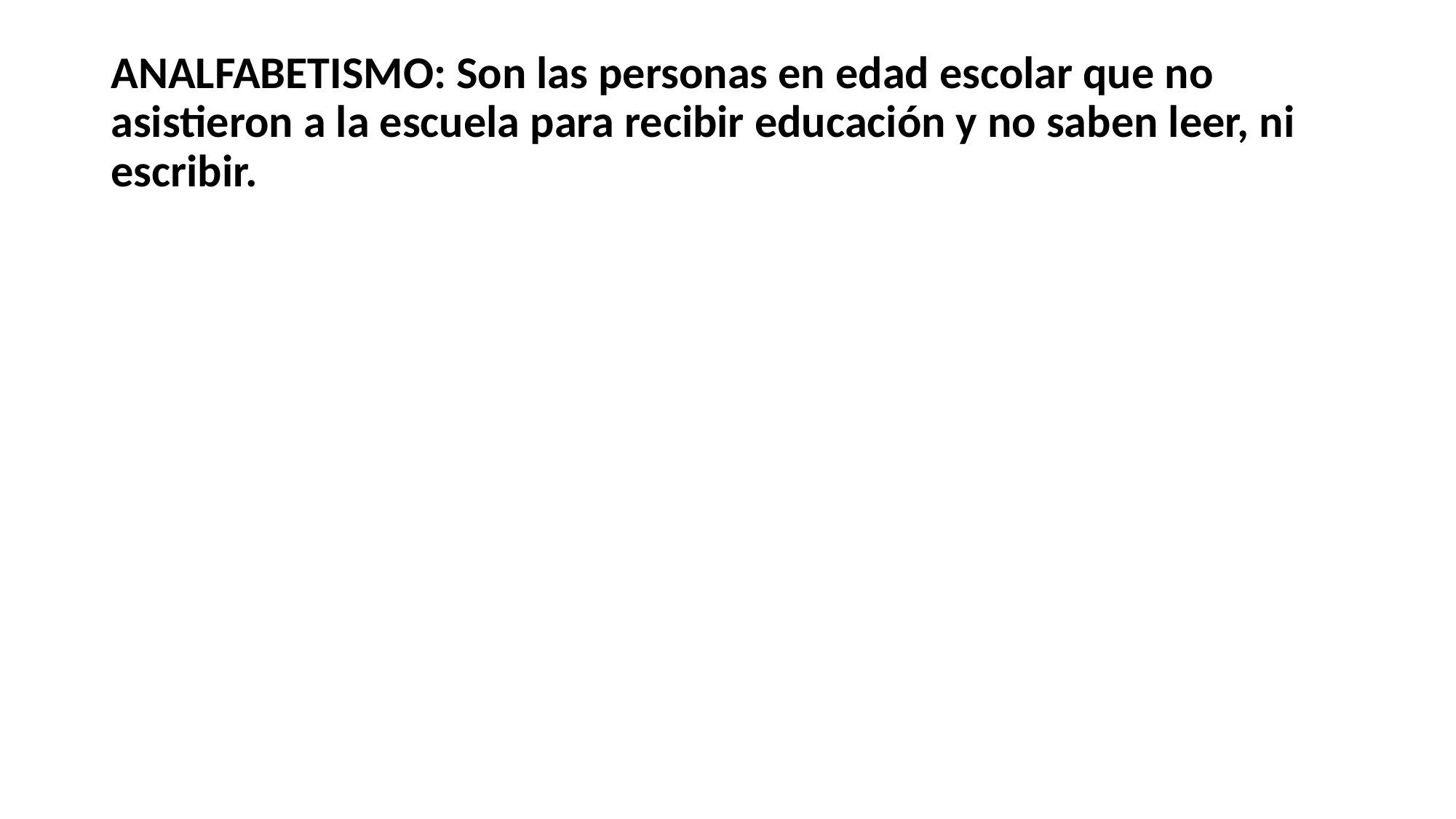

# ANALFABETISMO: Son las personas en edad escolar que no asistieron a la escuela para recibir educación y no saben leer, ni escribir.